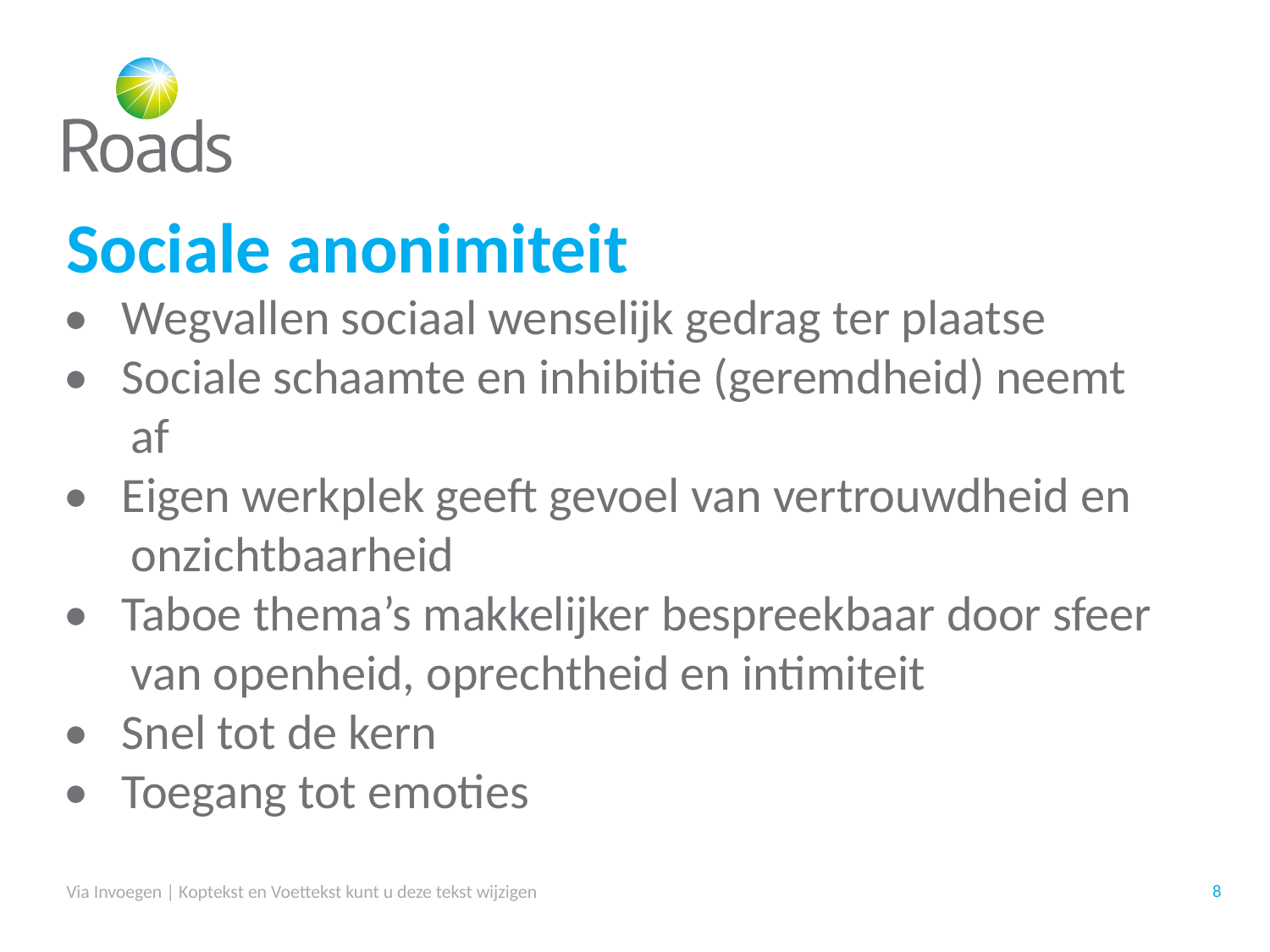

# Sociale anonimiteit
•   Wegvallen sociaal wenselijk gedrag ter plaatse
•   Sociale schaamte en inhibitie (geremdheid) neemt
      af
•   Eigen werkplek geeft gevoel van vertrouwdheid en
      onzichtbaarheid
•   Taboe thema’s makkelijker bespreekbaar door sfeer
      van openheid, oprechtheid en intimiteit
•   Snel tot de kern
•   Toegang tot emoties

Via Invoegen | Koptekst en Voettekst kunt u deze tekst wijzigen
8